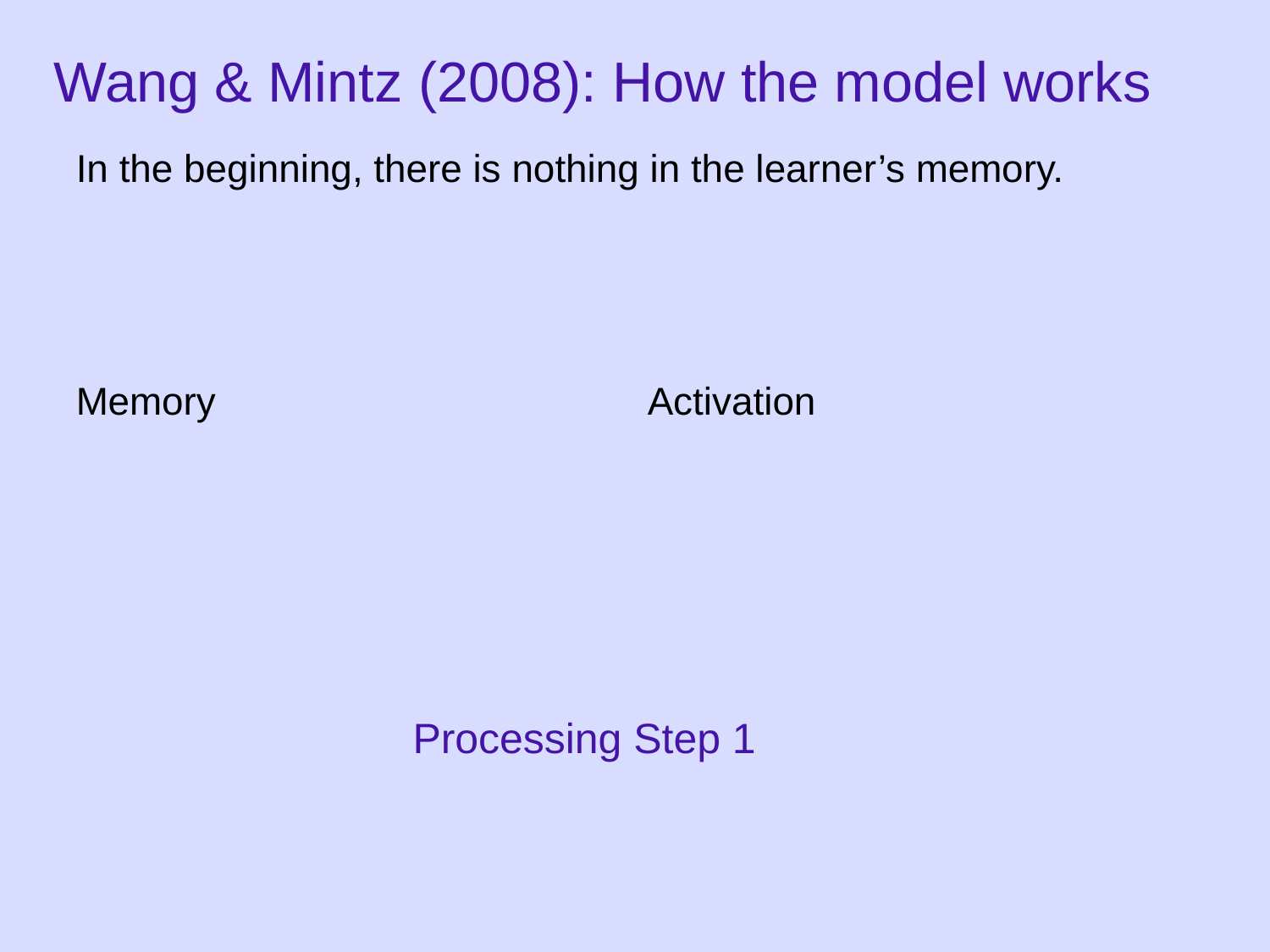

# Wang & Mintz (2008): How the model works
In the beginning, there is nothing in the learner’s memory.
Memory				Activation

Processing Step 1